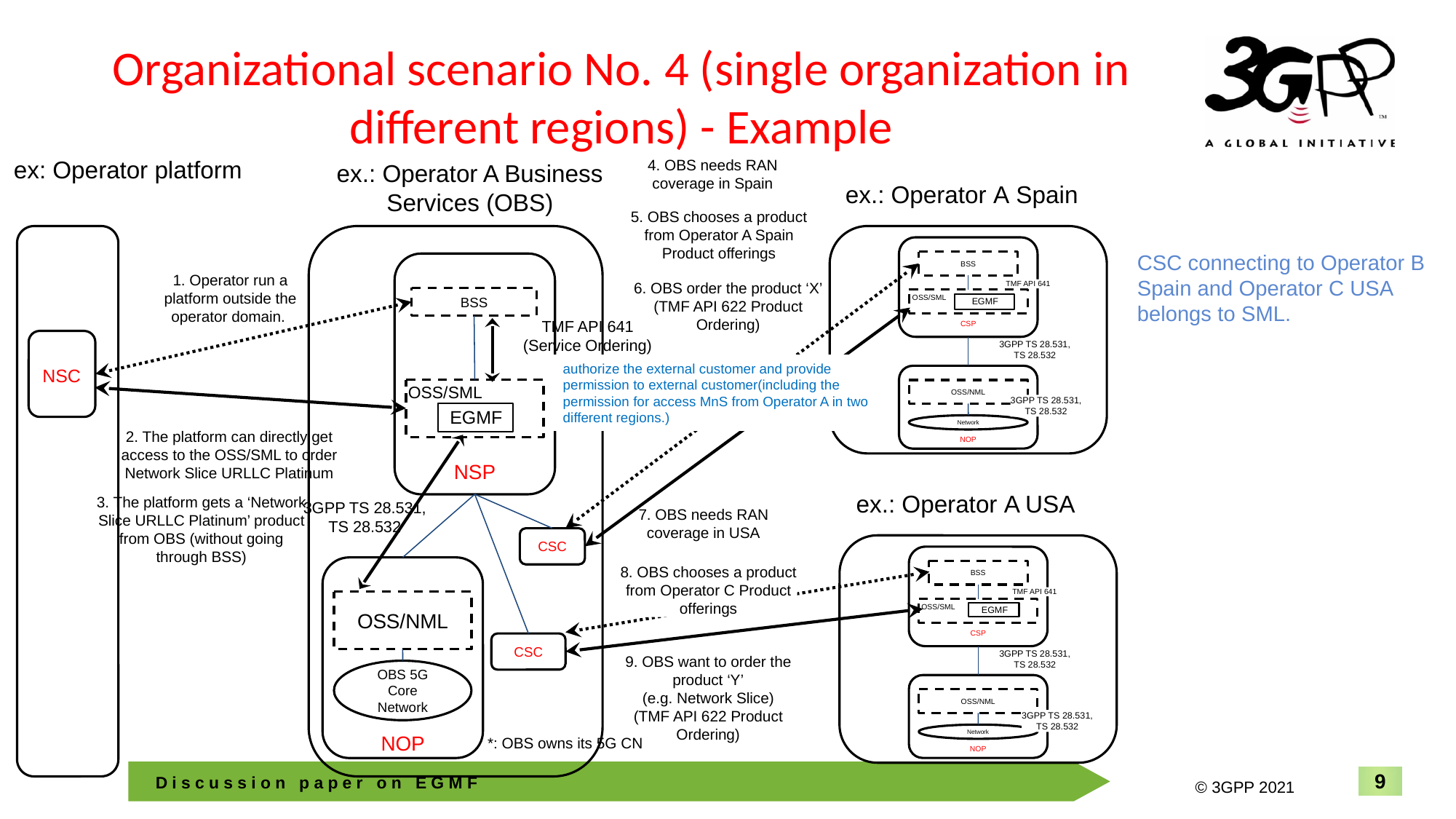

# Organizational scenario No. 4 (single organization in different regions) - Example
ex: Operator platform
4. OBS needs RAN coverage in Spain
ex.: Operator A Business
Services (OBS)
ex.: Operator A Spain
5. OBS chooses a product from Operator A Spain Product offerings

CSP
BSS

NOP
OSS/NML
Network
CSC connecting to Operator B Spain and Operator C USA belongs to SML.

NSP
1. Operator run a platform outside the operator domain.
6. OBS order the product ‘X’
(TMF API 622 Product Ordering)
TMF API 641
OSS/SML
BSS
EGMF

TMF API 641
(Service Ordering)

3GPP TS 28.531,
TS 28.532
authorize the external customer and provide permission to external customer(including the permission for access MnS from Operator A in two different regions.)
NSC
OSS/SML

3GPP TS 28.531,
TS 28.532
EGMF

2. The platform can directly get access to the OSS/SML to order Network Slice URLLC Platinum
ex.: Operator A USA
3. The platform gets a ‘Network Slice URLLC Platinum’ product from OBS (without going through BSS)
3GPP TS 28.531,
TS 28.532
7. OBS needs RAN coverage in USA
CSC

CSP
BSS

NOP
OSS/NML
Network

NOP
8. OBS chooses a product from Operator C Product offerings
TMF API 641
OSS/NML
OSS/SML
EGMF

CSC
3GPP TS 28.531,
TS 28.532
9. OBS want to order the product ‘Y’
(e.g. Network Slice)
(TMF API 622 Product Ordering)
OBS 5G Core Network
3GPP TS 28.531,
TS 28.532
*: OBS owns its 5G CN